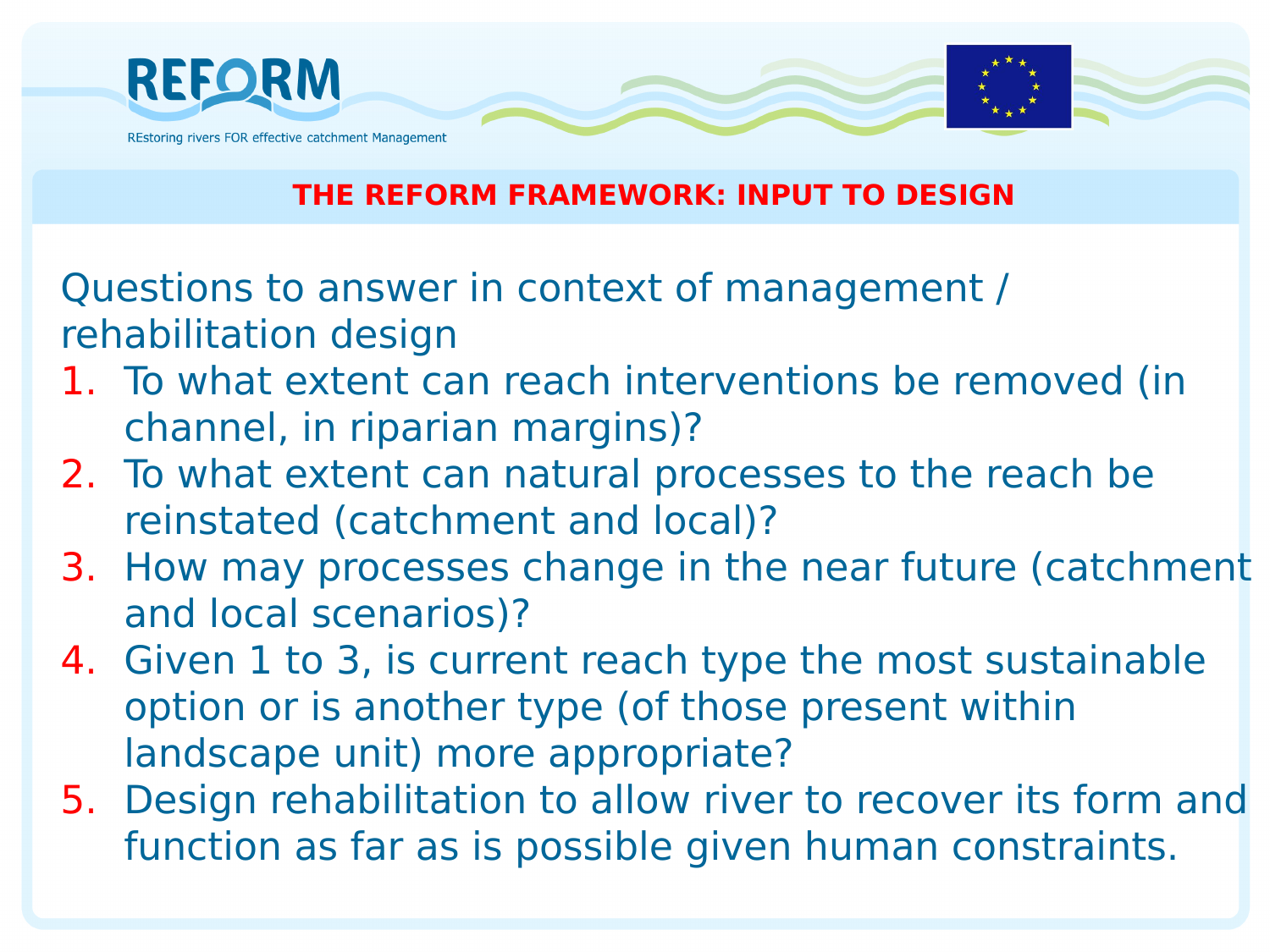

THE REFORM FRAMEWORK: INPUT TO DESIGN
Questions to answer in context of management / rehabilitation design
To what extent can reach interventions be removed (in channel, in riparian margins)?
To what extent can natural processes to the reach be reinstated (catchment and local)?
How may processes change in the near future (catchment and local scenarios)?
Given 1 to 3, is current reach type the most sustainable option or is another type (of those present within landscape unit) more appropriate?
Design rehabilitation to allow river to recover its form and function as far as is possible given human constraints.